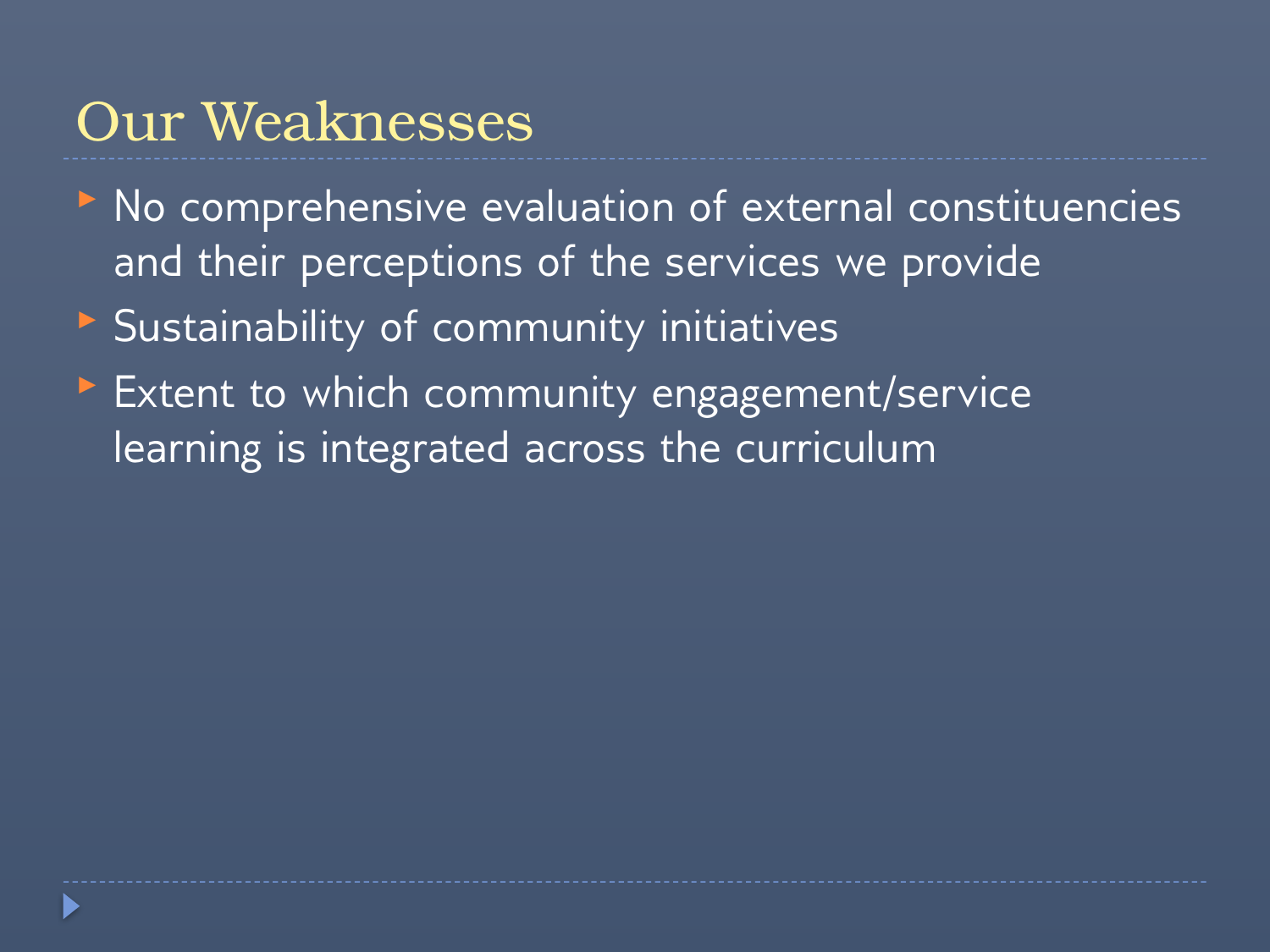

# Our Weaknesses
No comprehensive evaluation of external constituencies and their perceptions of the services we provide
Sustainability of community initiatives
Extent to which community engagement/service learning is integrated across the curriculum